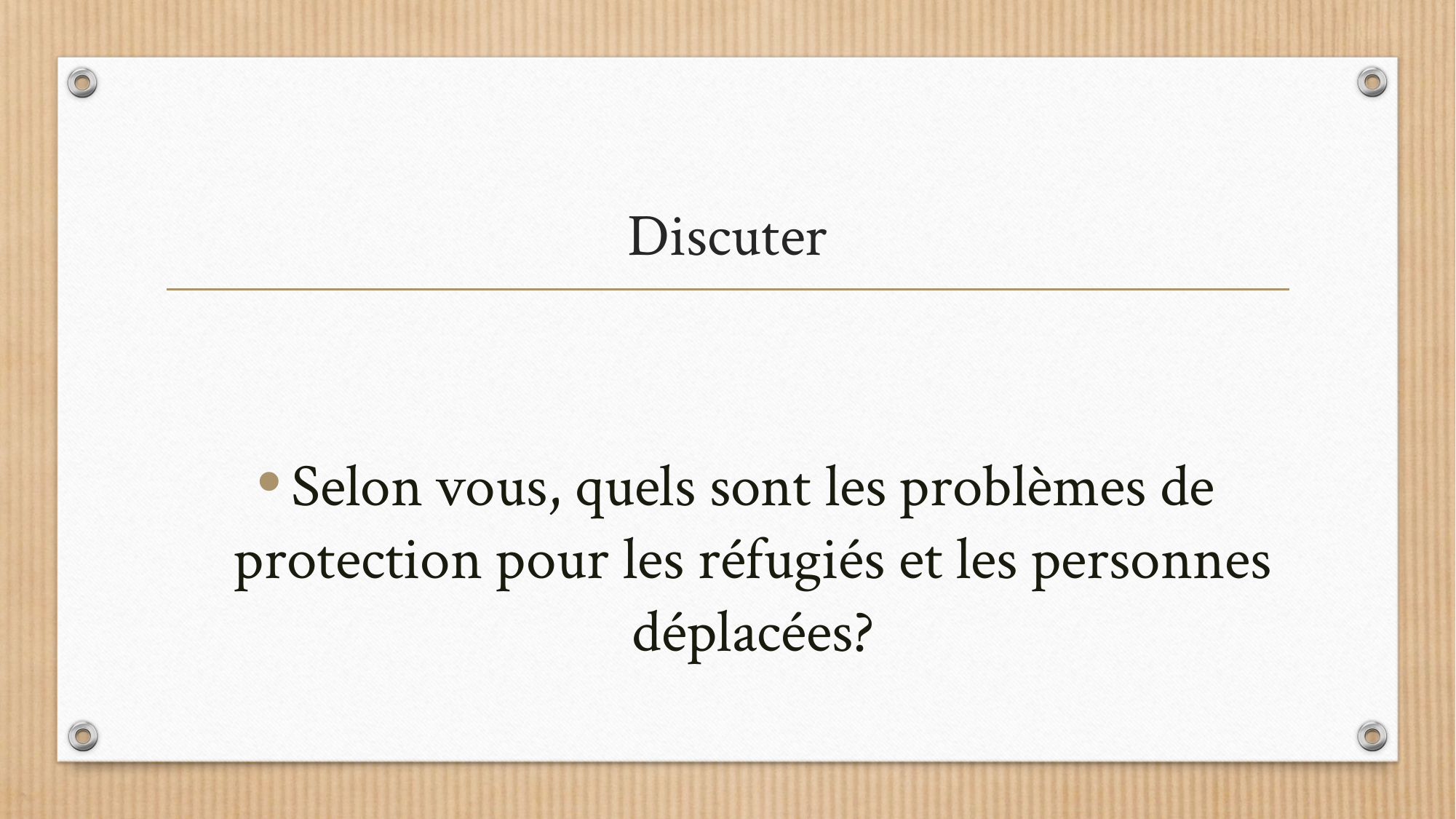

# Discuter

Selon vous, quels sont les problèmes de protection pour les réfugiés et les personnes déplacées?